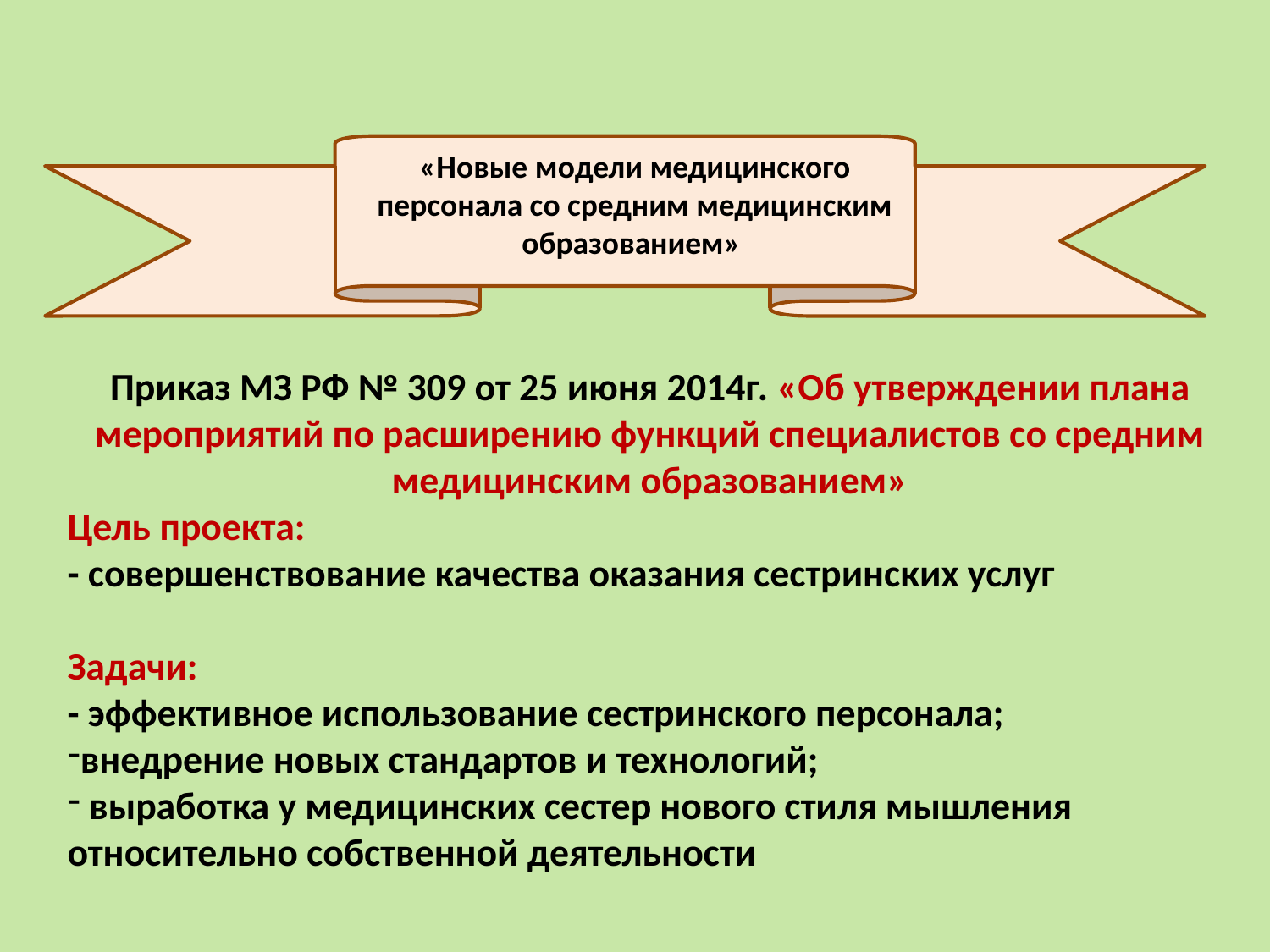

«Новые модели медицинского персонала со средним медицинским образованием»

Приказ МЗ РФ № 309 от 25 июня 2014г. «Об утверждении плана мероприятий по расширению функций специалистов со средним медицинским образованием»
Цель проекта:
- совершенствование качества оказания сестринских услуг

Задачи:
- эффективное использование сестринского персонала;
внедрение новых стандартов и технологий;
 выработка у медицинских сестер нового стиля мышления относительно собственной деятельности